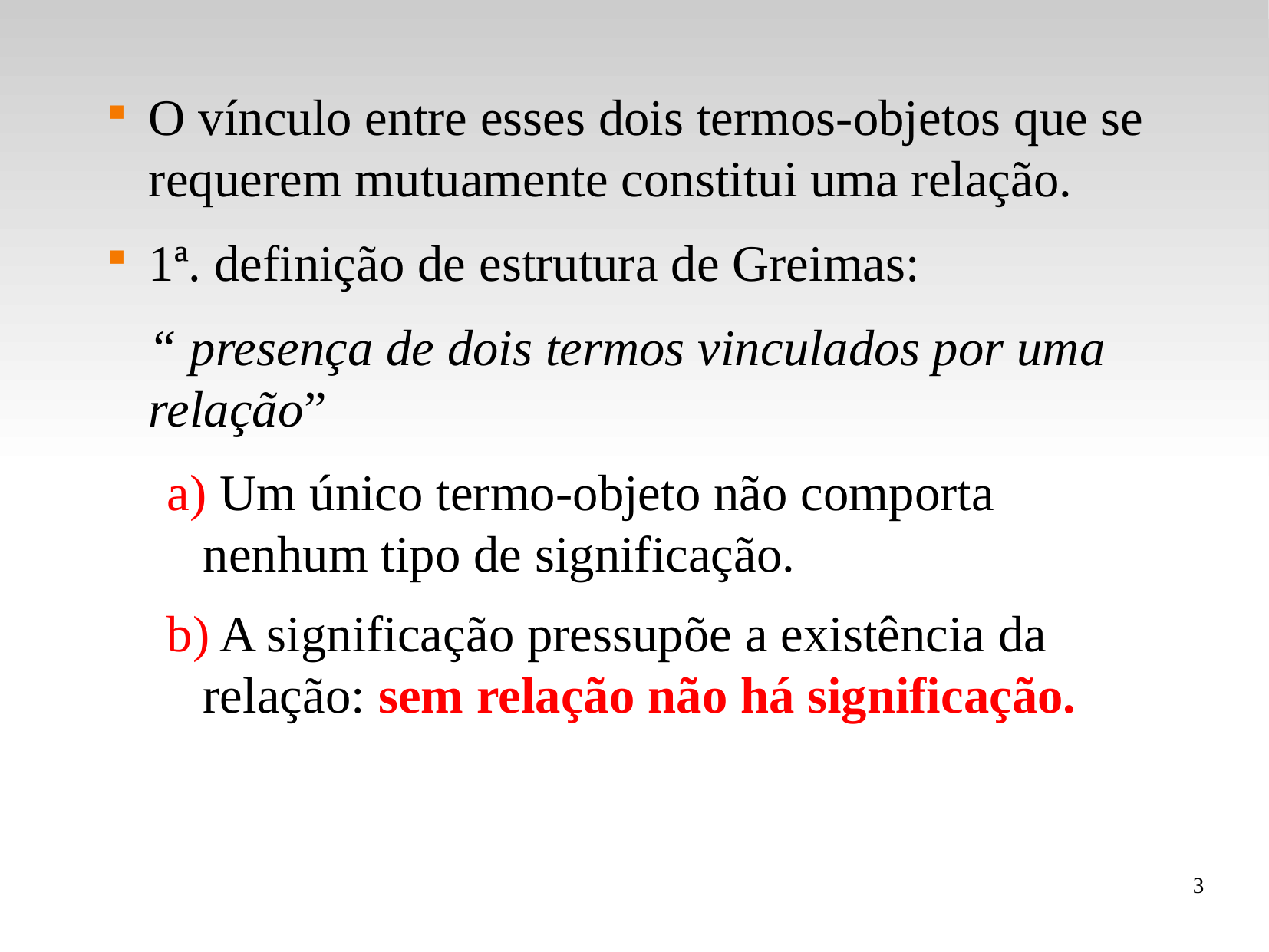

O vínculo entre esses dois termos-objetos que se requerem mutuamente constitui uma relação.
1ª. definição de estrutura de Greimas:
	“ presença de dois termos vinculados por uma relação”
a) Um único termo-objeto não comporta nenhum tipo de significação.
b) A significação pressupõe a existência da relação: sem relação não há significação.
3